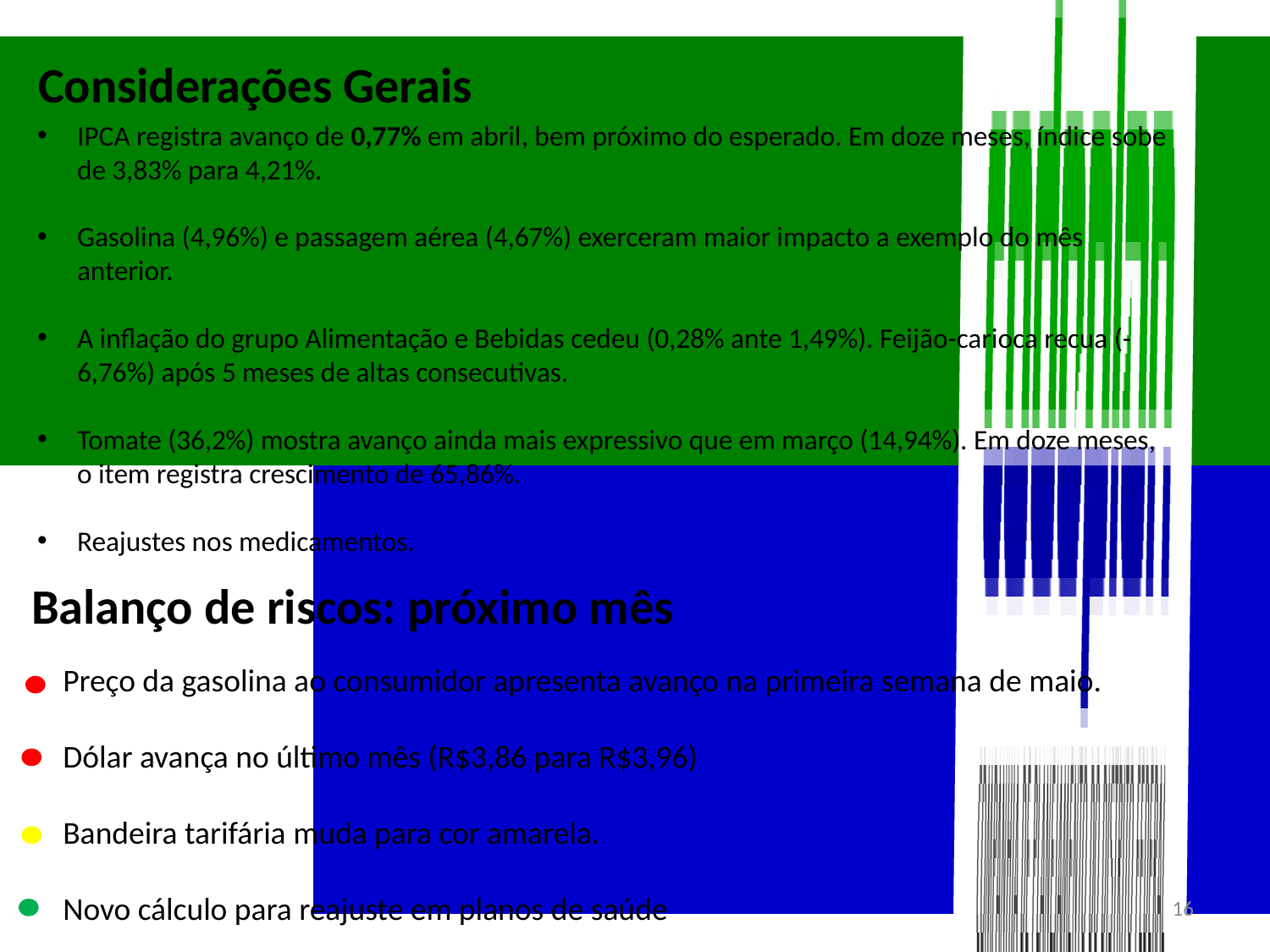

Considerações Gerais
IPCA registra avanço de 0,77% em abril, bem próximo do esperado. Em doze meses, índice sobe de 3,83% para 4,21%.

Gasolina (4,96%) e passagem aérea (4,67%) exerceram maior impacto a exemplo do mês anterior.

A inflação do grupo Alimentação e Bebidas cedeu (0,28% ante 1,49%). Feijão-carioca recua (-6,76%) após 5 meses de altas consecutivas.

Tomate (36,2%) mostra avanço ainda mais expressivo que em março (14,94%). Em doze meses, o item registra crescimento de 65,86%.

Reajustes nos medicamentos.
Balanço de riscos: próximo mês
    Preço da gasolina ao consumidor apresenta avanço na primeira semana de maio.

    Dólar avança no último mês (R$3,86 para R$3,96)

    Bandeira tarifária muda para cor amarela.

    Novo cálculo para reajuste em planos de saúde

16